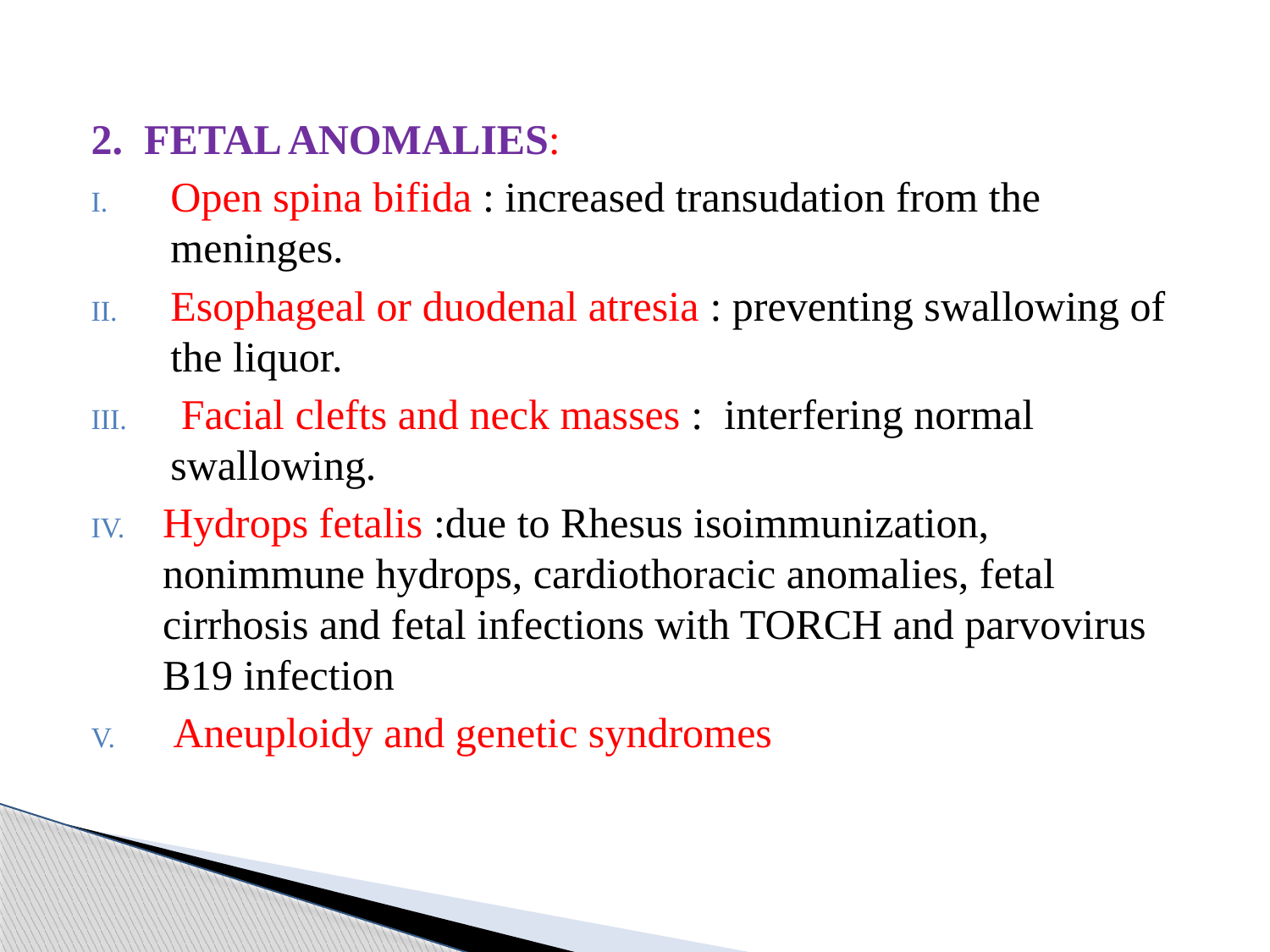

2.  FETAL ANOMALIES:
Open spina bifida : increased transudation from the meninges. 
Esophageal or duodenal atresia : preventing swallowing of the liquor.
 Facial clefts and neck masses :  interfering normal swallowing. 
Hydrops fetalis :due to Rhesus isoimmunization, nonimmune hydrops, cardiothoracic anomalies, fetal cirrhosis and fetal infections with TORCH and parvovirus B19 infection
 Aneuploidy and genetic syndromes